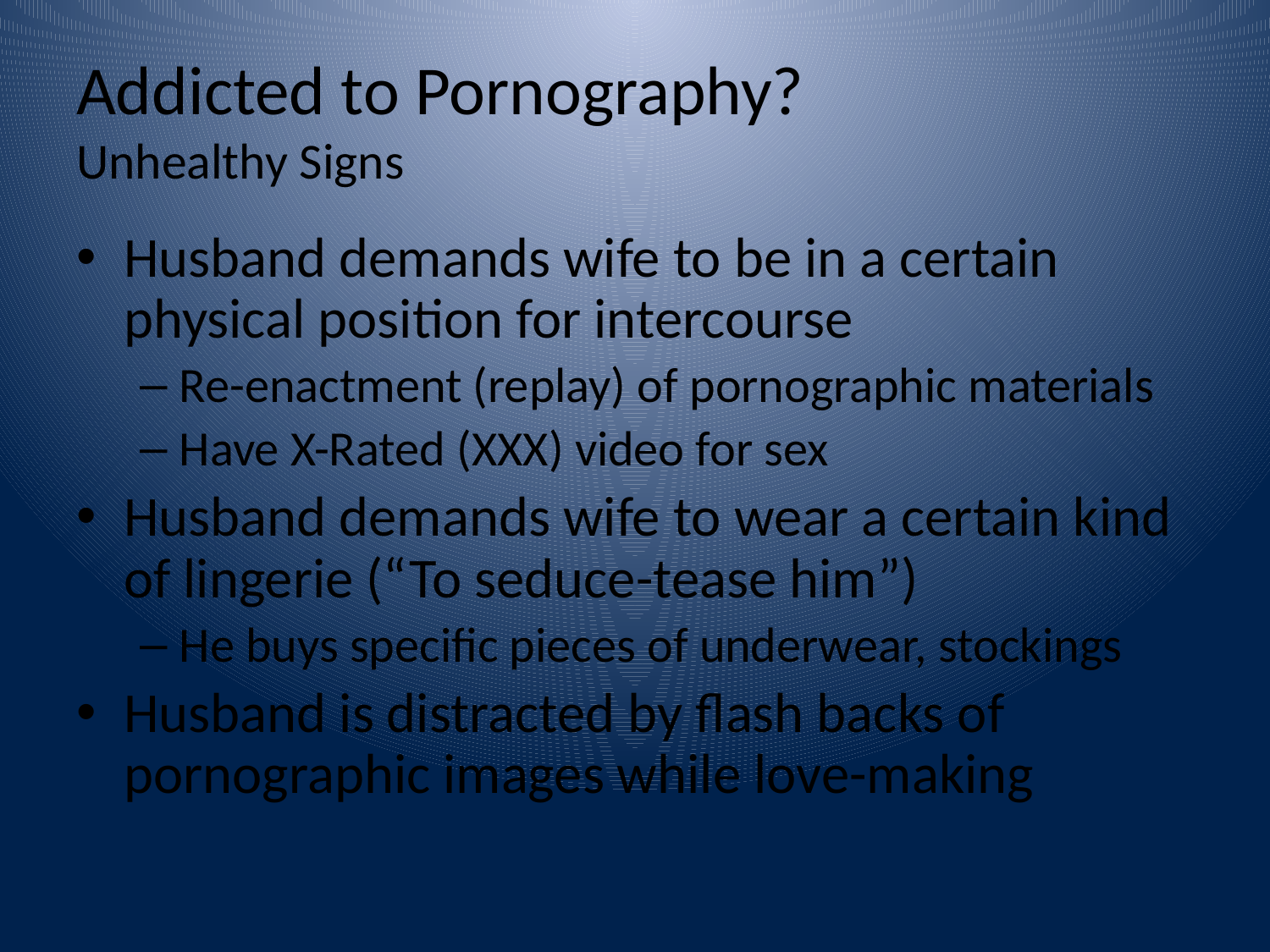

# Addicted to Pornography? Unhealthy Signs
Husband demands wife to be in a certain physical position for intercourse
Re-enactment (replay) of pornographic materials
Have X-Rated (XXX) video for sex
Husband demands wife to wear a certain kind of lingerie (“To seduce-tease him”)
He buys specific pieces of underwear, stockings
Husband is distracted by flash backs of pornographic images while love-making